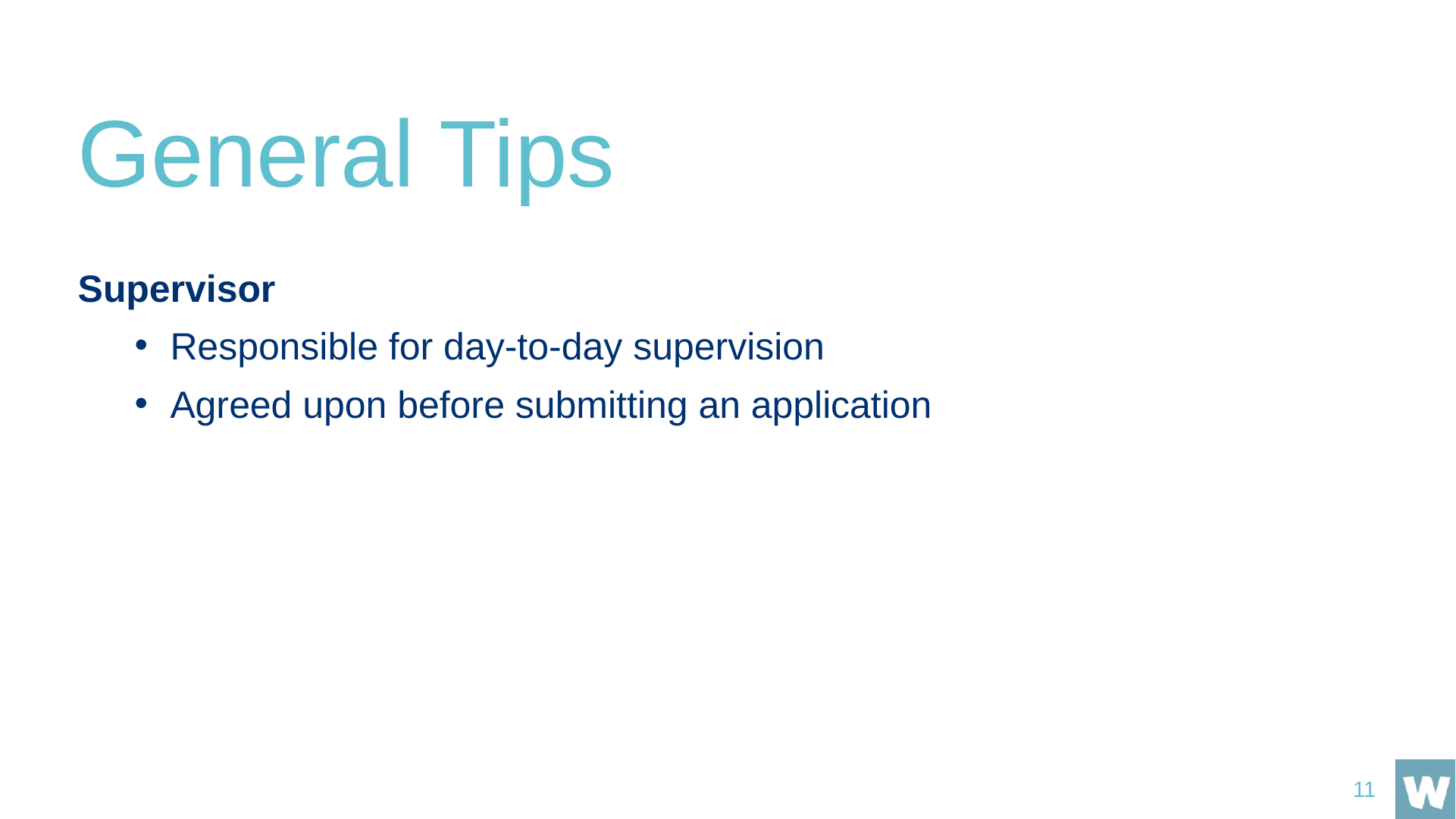

# General Tips
Supervisor
Responsible for day-to-day supervision
Agreed upon before submitting an application
11